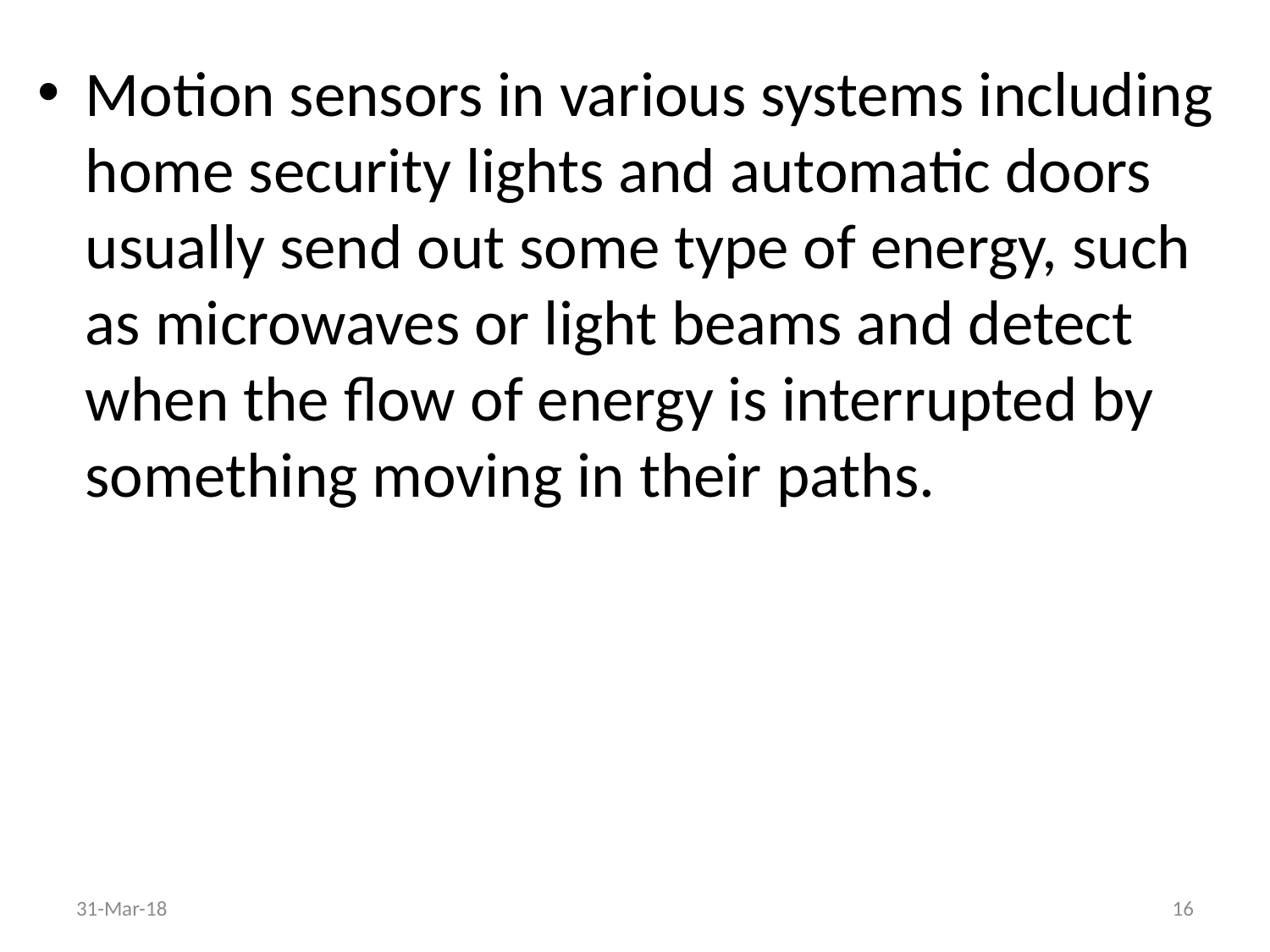

Motion sensors in various systems including home security lights and automatic doors usually send out some type of energy, such as microwaves or light beams and detect when the flow of energy is interrupted by something moving in their paths.

31-Mar-18
16